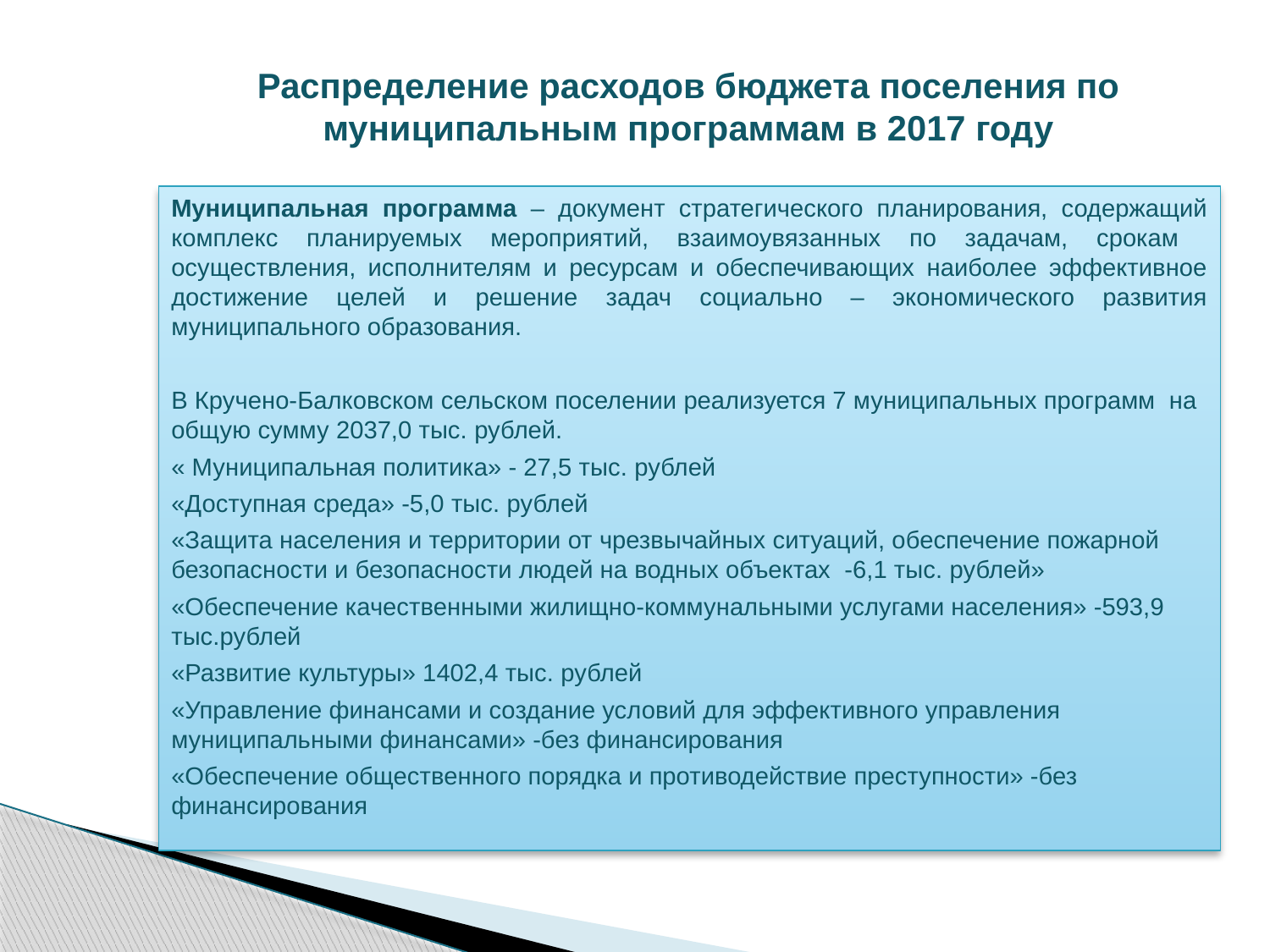

# Распределение расходов бюджета поселения по муниципальным программам в 2017 году
Муниципальная программа – документ стратегического планирования, содержащий комплекс планируемых мероприятий, взаимоувязанных по задачам, срокам  осуществления, исполнителям и ресурсам и обеспечивающих наиболее эффективное достижение целей и решение задач социально – экономического развития муниципального образования.

В Кручено-Балковском сельском поселении реализуется 7 муниципальных программ  на общую сумму 2037,0 тыс. рублей.
« Муниципальная политика» - 27,5 тыс. рублей
«Доступная среда» -5,0 тыс. рублей
«Защита населения и территории от чрезвычайных ситуаций, обеспечение пожарной безопасности и безопасности людей на водных объектах  -6,1 тыс. рублей»
«Обеспечение качественными жилищно-коммунальными услугами населения» -593,9 тыс.рублей
«Развитие культуры» 1402,4 тыс. рублей
«Управление финансами и создание условий для эффективного управления муниципальными финансами» -без финансирования
«Обеспечение общественного порядка и противодействие преступности» -без финансирования